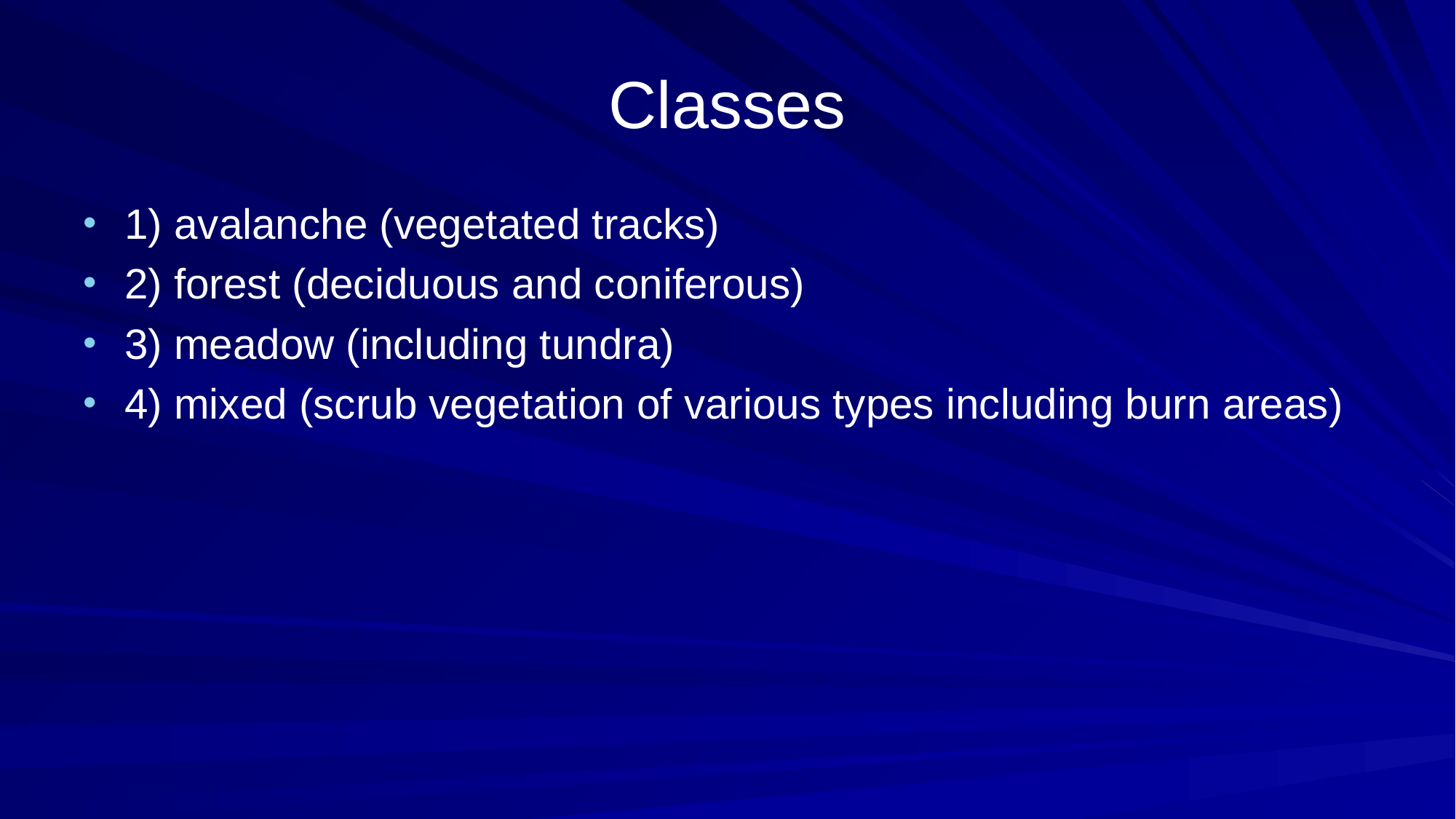

# Classes
1) avalanche (vegetated tracks)
2) forest (deciduous and coniferous)
3) meadow (including tundra)
4) mixed (scrub vegetation of various types including burn areas)